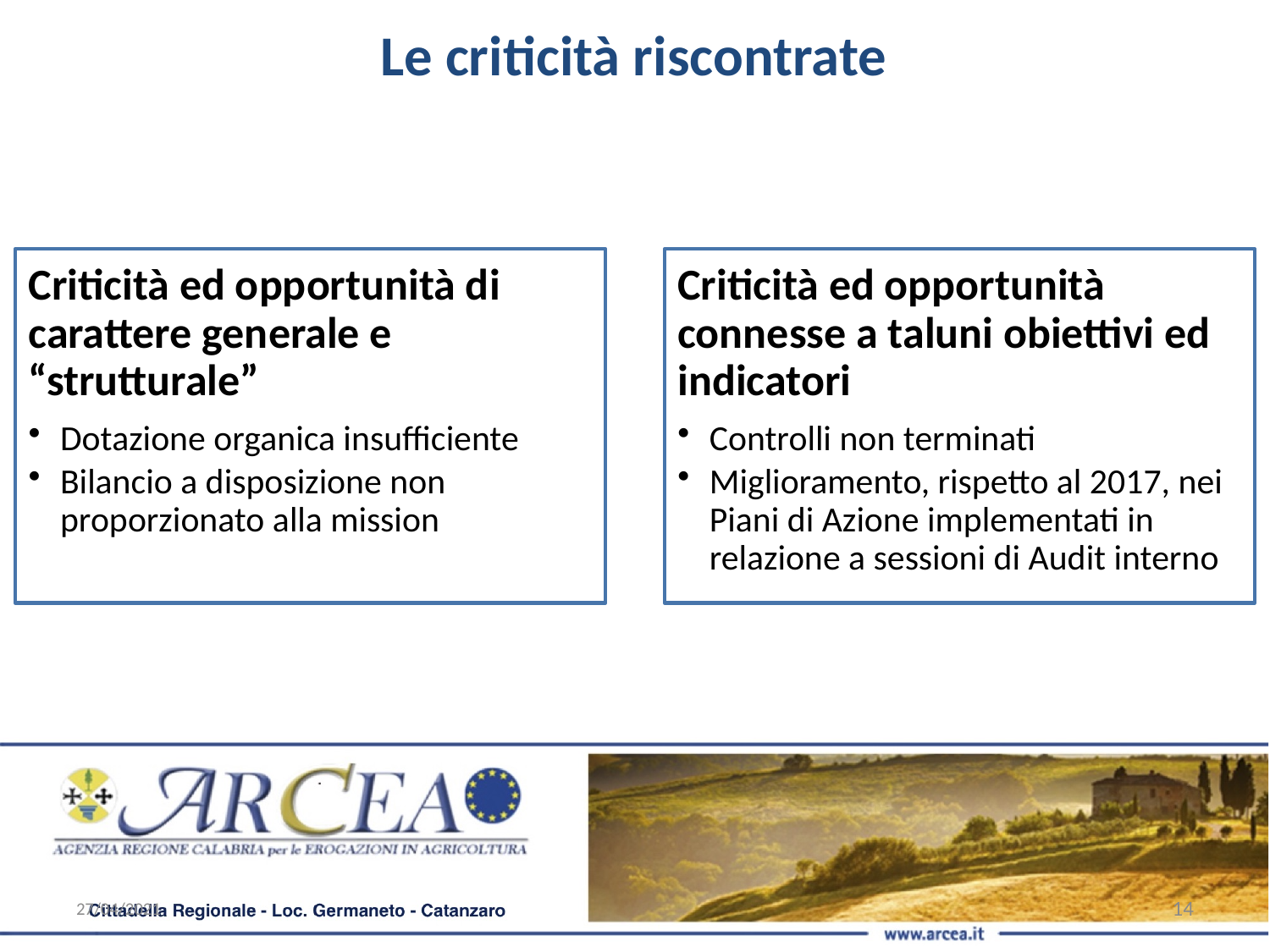

Le criticità riscontrate
Criticità ed opportunità di carattere generale e “strutturale”
Dotazione organica insufficiente
Bilancio a disposizione non proporzionato alla mission
Criticità ed opportunità connesse a taluni obiettivi ed indicatori
Controlli non terminati
Miglioramento, rispetto al 2017, nei Piani di Azione implementati in relazione a sessioni di Audit interno
27/04/2021
14